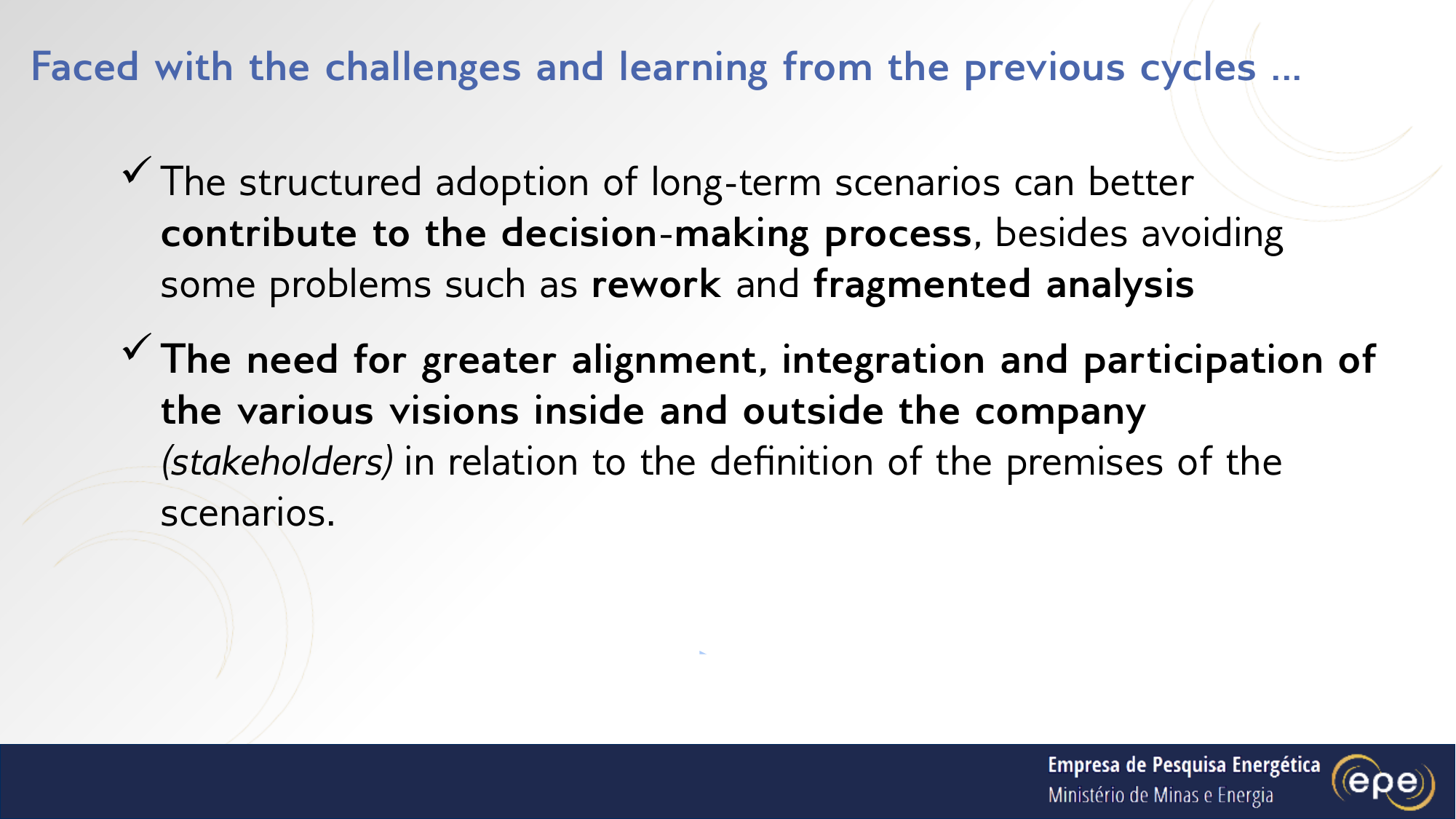

# Faced with the challenges and learning from the previous cycles ...

The structured adoption of long-term scenarios can better contribute to the decision-making process, besides avoiding some problems such as rework and fragmented analysis
The need for greater alignment, integration and participation of the various visions inside and outside the company (stakeholders) in relation to the definition of the premises of the scenarios.